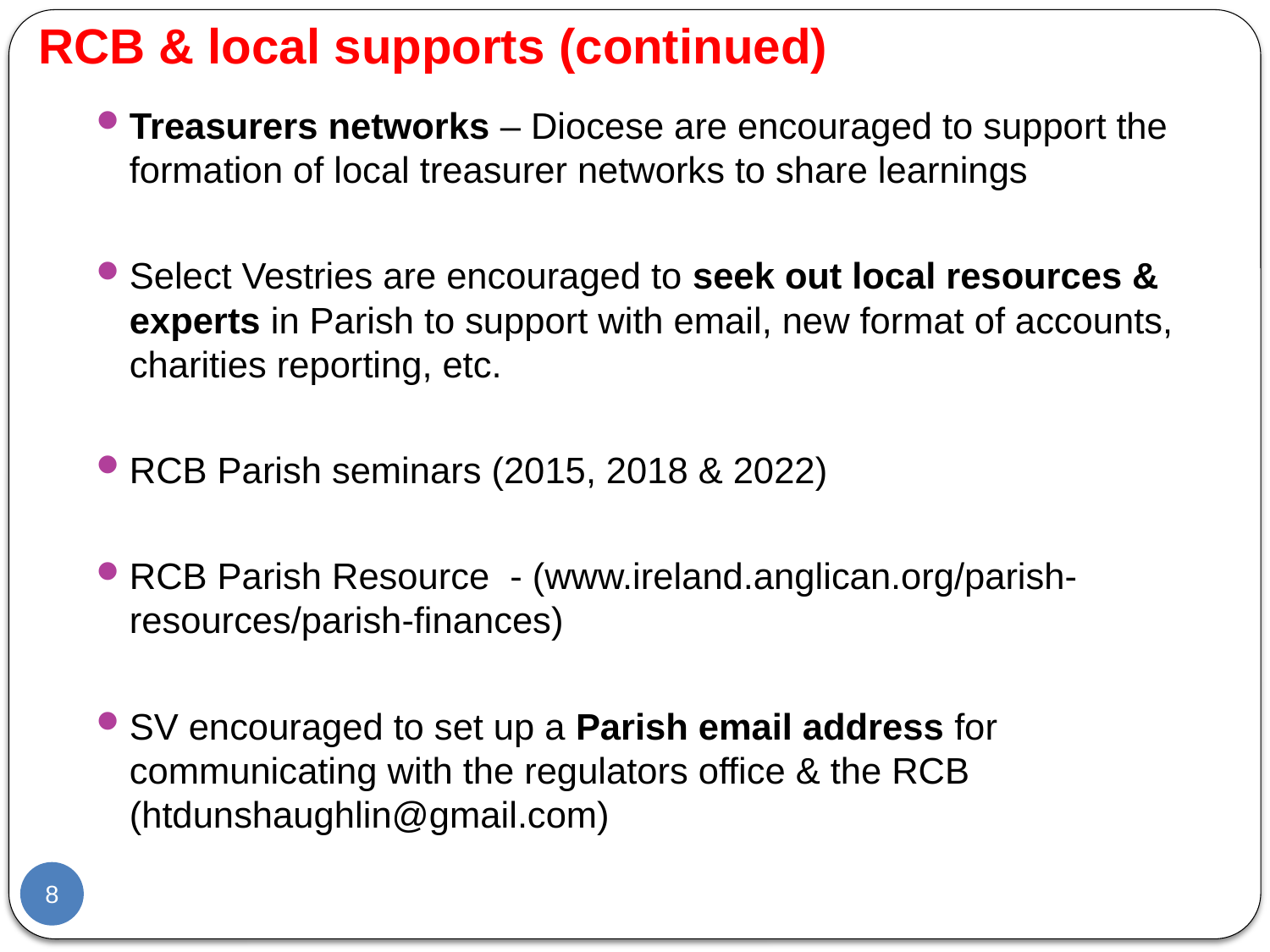

# RCB & local supports (continued)
Treasurers networks – Diocese are encouraged to support the formation of local treasurer networks to share learnings

Select Vestries are encouraged to seek out local resources & experts in Parish to support with email, new format of accounts, charities reporting, etc.

RCB Parish seminars (2015, 2018 & 2022)

RCB Parish Resource  - (www.ireland.anglican.org/parish-resources/parish-finances)

SV encouraged to set up a Parish email address for communicating with the regulators office & the RCB (htdunshaughlin@gmail.com)

8